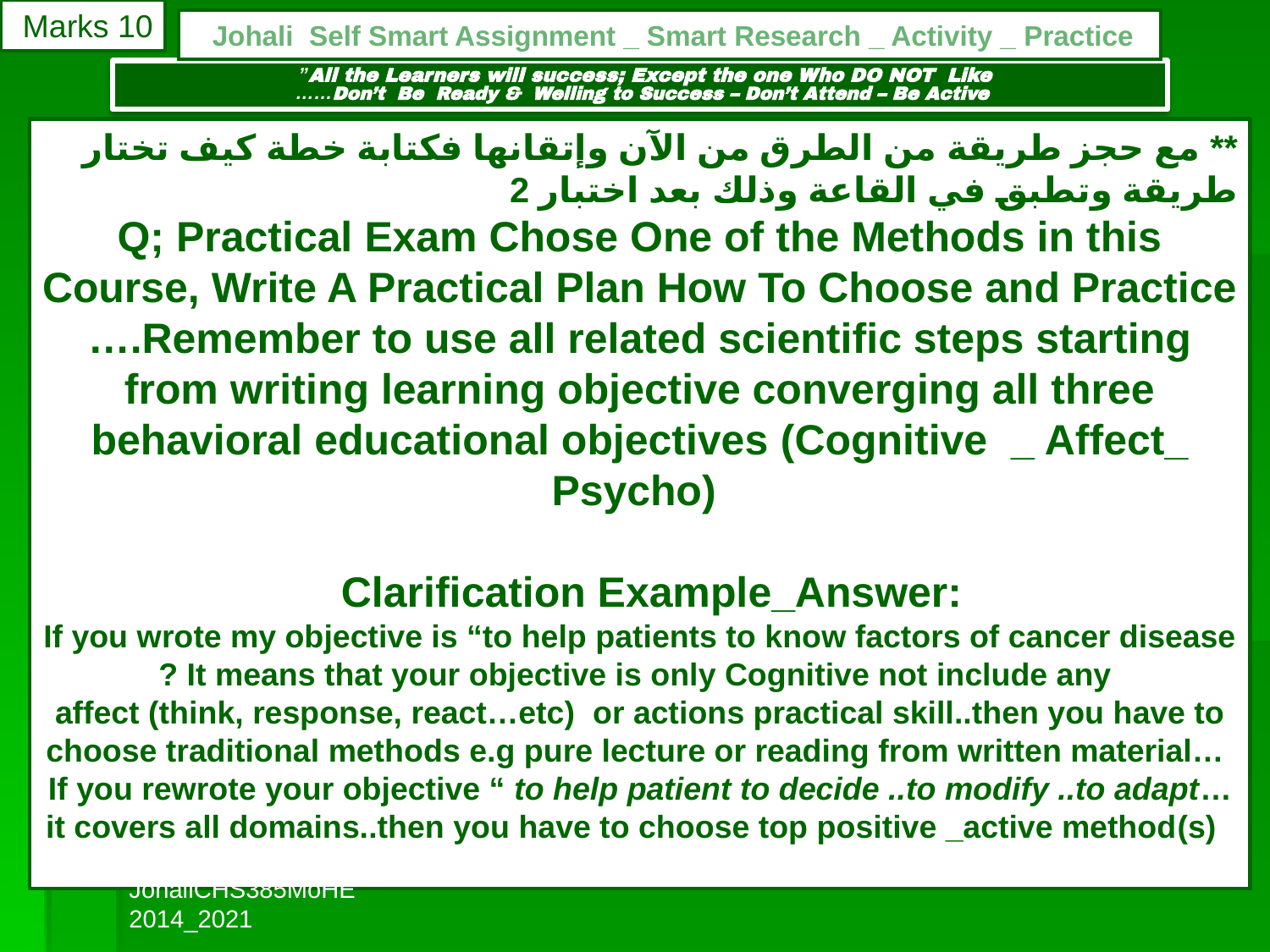

10 Marks
# Johali  Self Smart Assignment _ Smart Research _ Activity _ Practice
All the Learners will success; Except the one Who DO NOT  Like”
Don’t  Be  Ready &  Welling to Success – Don’t Attend – Be Active……
** مع حجز طريقة من الطرق من الآن وإتقانها فكتابة خطة كيف تختار طريقة وتطبق في القاعة وذلك بعد اختبار 2
Q; Practical Exam Chose One of the Methods in this Course, Write A Practical Plan How To Choose and Practice ….Remember to use all related scientific steps starting from writing learning objective converging all three behavioral educational objectives (Cognitive  _ Affect_ Psycho)

  Clarification Example_Answer:
If you wrote my objective is “to help patients to know factors of cancer disease ? It means that your objective is only Cognitive not include any
affect (think, response, react…etc)  or actions practical skill..then you have to choose traditional methods e.g pure lecture or reading from written material…
If you rewrote your objective “ to help patient to decide ..to modify ..to adapt… it covers all domains..then you have to choose top positive _active method(s)

JohaliCHS385MoHE2014_2021